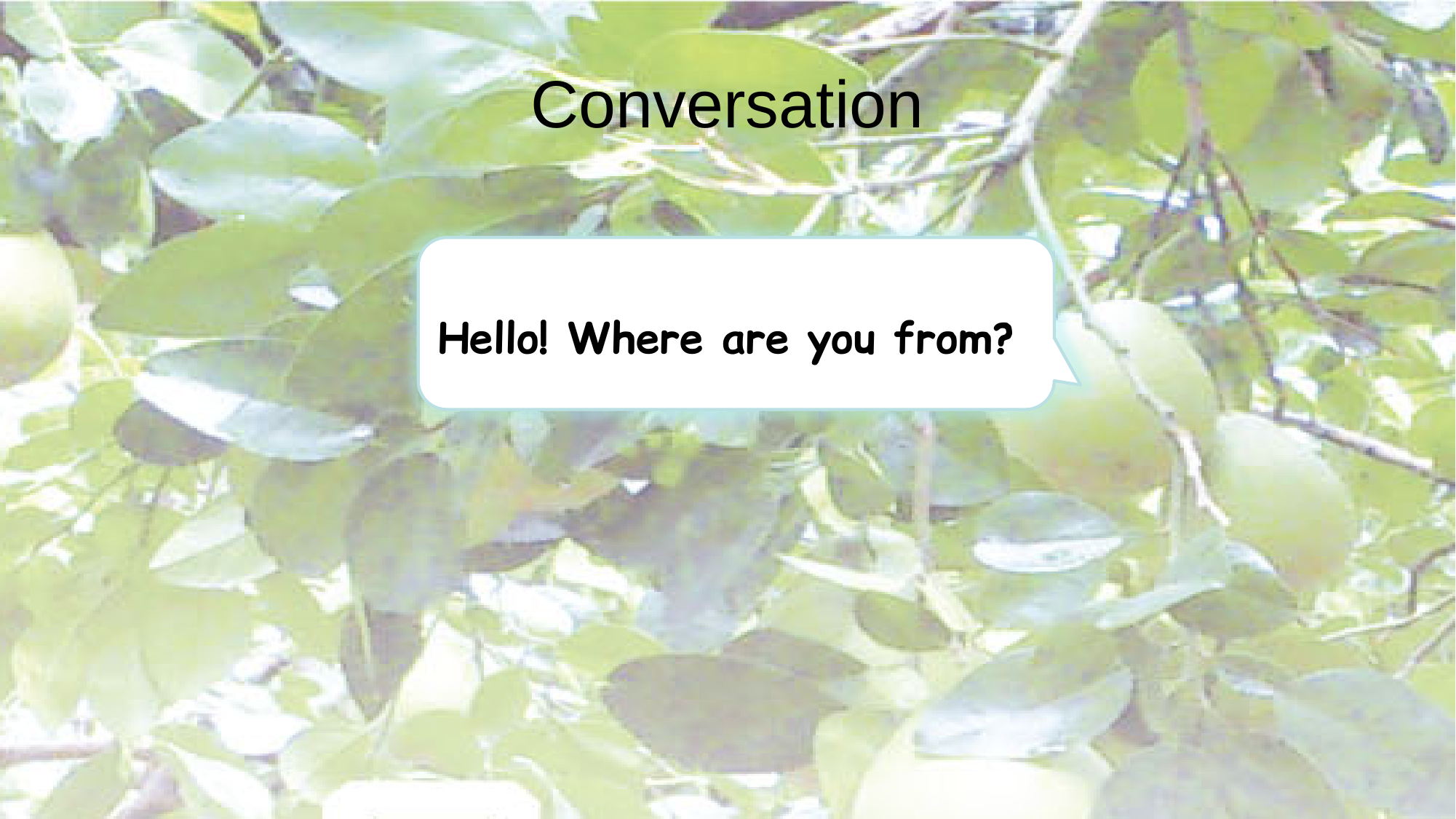

# Conversation
Hello! Where are you from?